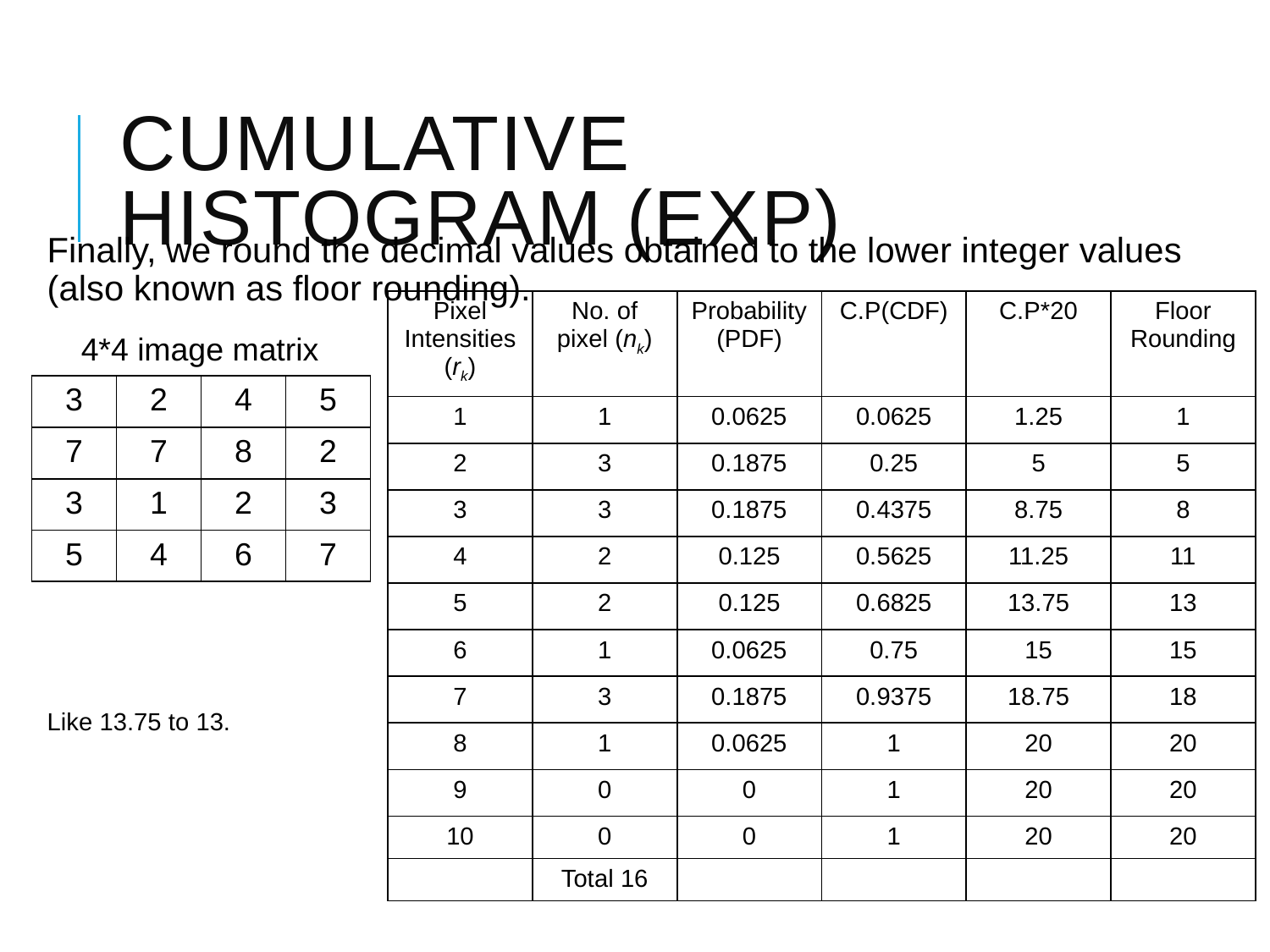

# Cumulative Histogram (Exp)

Finally, we round the decimal values obtained to the lower integer values (also known as floor rounding).

Like 13.75 to 13.
| Pixel Intensities (rk) | No. of pixel (nk) | Probability (PDF) | C.P(CDF) | C.P\*20 | Floor Rounding |
| --- | --- | --- | --- | --- | --- |
| 1 | 1 | 0.0625 | 0.0625 | 1.25 | 1 |
| 2 | 3 | 0.1875 | 0.25 | 5 | 5 |
| 3 | 3 | 0.1875 | 0.4375 | 8.75 | 8 |
| 4 | 2 | 0.125 | 0.5625 | 11.25 | 11 |
| 5 | 2 | 0.125 | 0.6825 | 13.75 | 13 |
| 6 | 1 | 0.0625 | 0.75 | 15 | 15 |
| 7 | 3 | 0.1875 | 0.9375 | 18.75 | 18 |
| 8 | 1 | 0.0625 | 1 | 20 | 20 |
| 9 | 0 | 0 | 1 | 20 | 20 |
| 10 | 0 | 0 | 1 | 20 | 20 |
|  | Total 16 |  |  |  |  |
4*4 image matrix
| 3 | 2 | 4 | 5 |
| --- | --- | --- | --- |
| 7 | 7 | 8 | 2 |
| 3 | 1 | 2 | 3 |
| 5 | 4 | 6 | 7 |